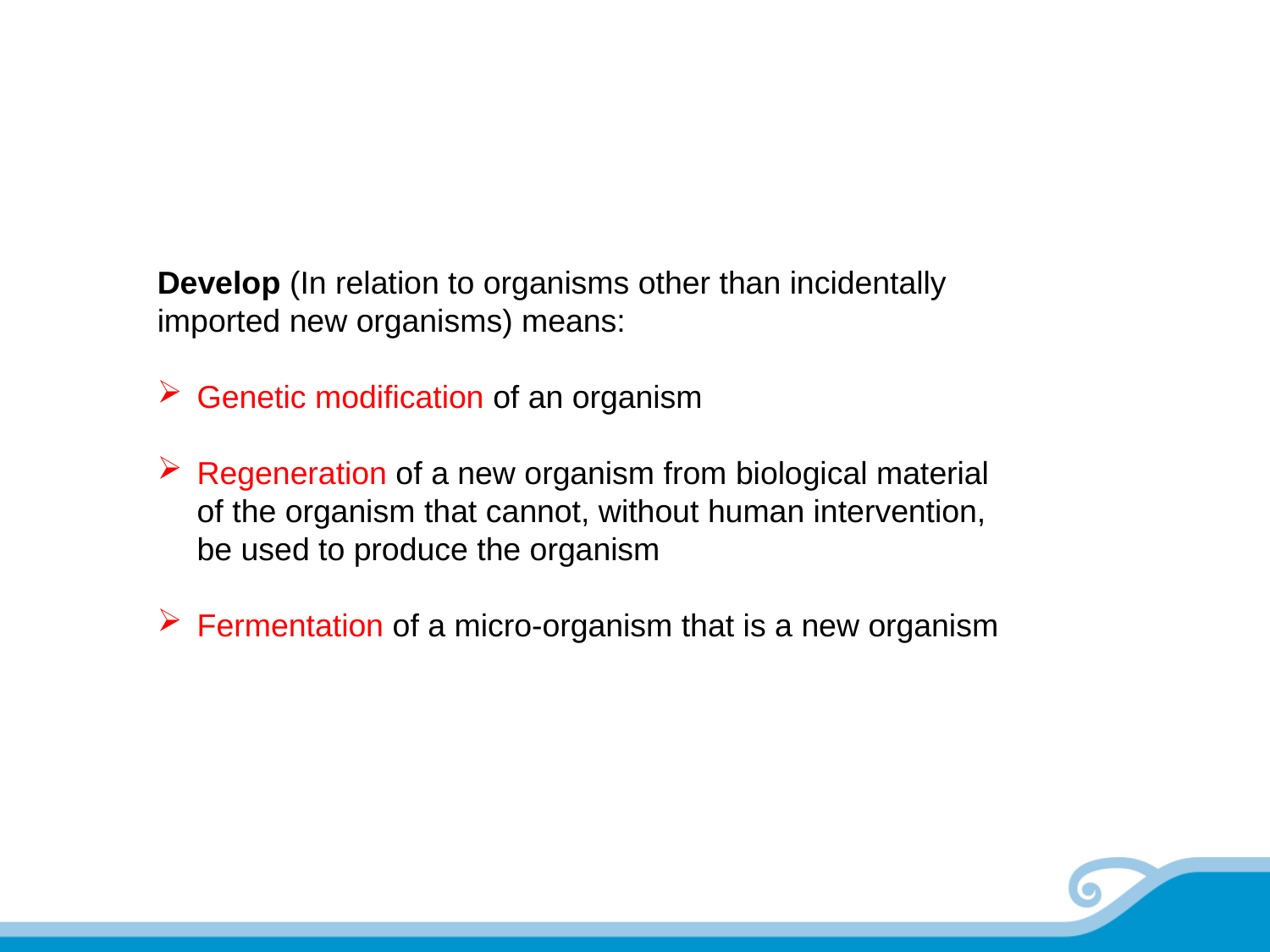

#
Develop (In relation to organisms other than incidentally imported new organisms) means:

Genetic modification of an organism

Regeneration of a new organism from biological material of the organism that cannot, without human intervention, be used to produce the organism

Fermentation of a micro-organism that is a new organism